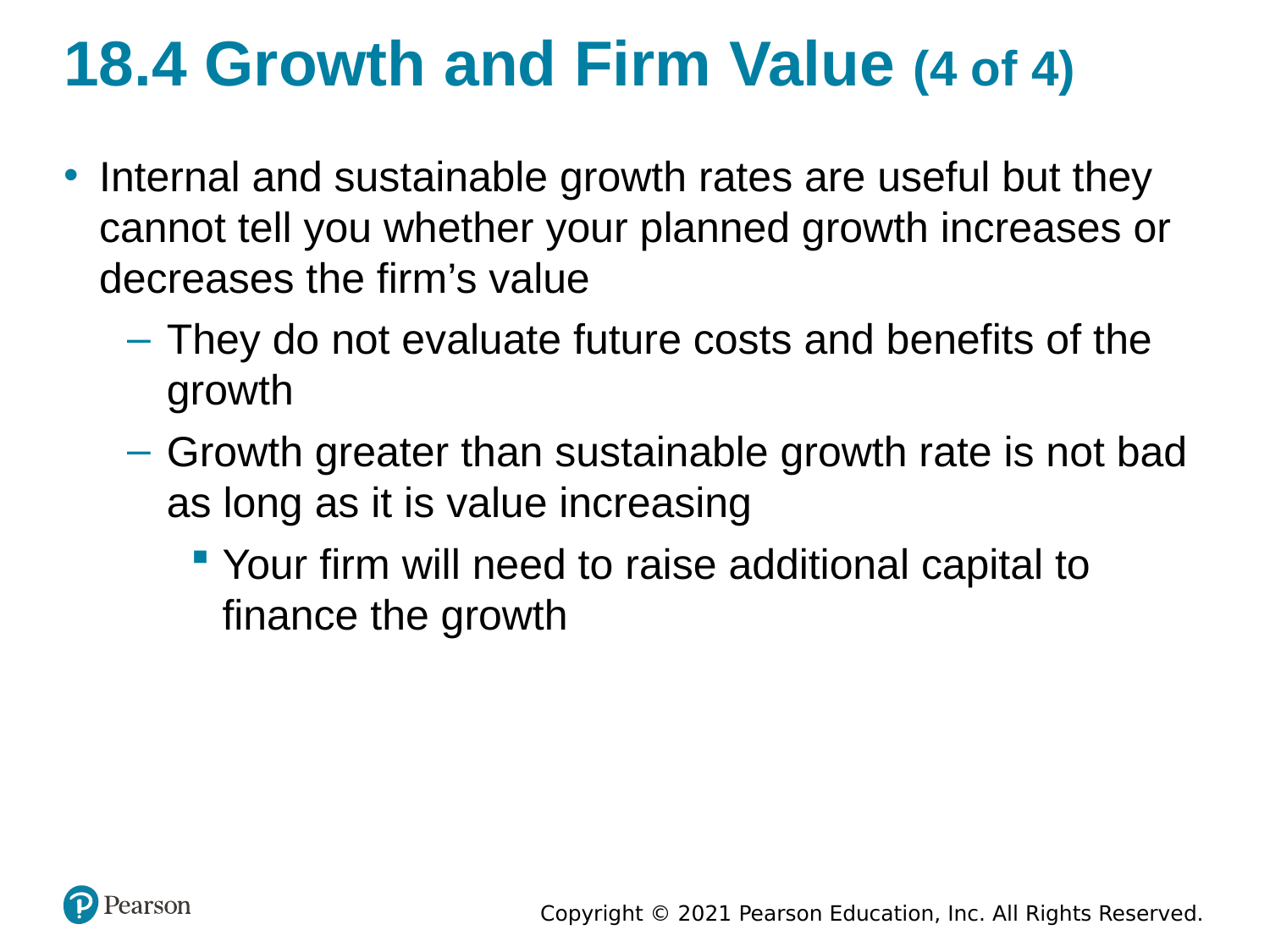

# 18.4 Growth and Firm Value (4 of 4)
Internal and sustainable growth rates are useful but they cannot tell you whether your planned growth increases or decreases the firm’s value
They do not evaluate future costs and benefits of the growth
Growth greater than sustainable growth rate is not bad as long as it is value increasing
Your firm will need to raise additional capital to finance the growth